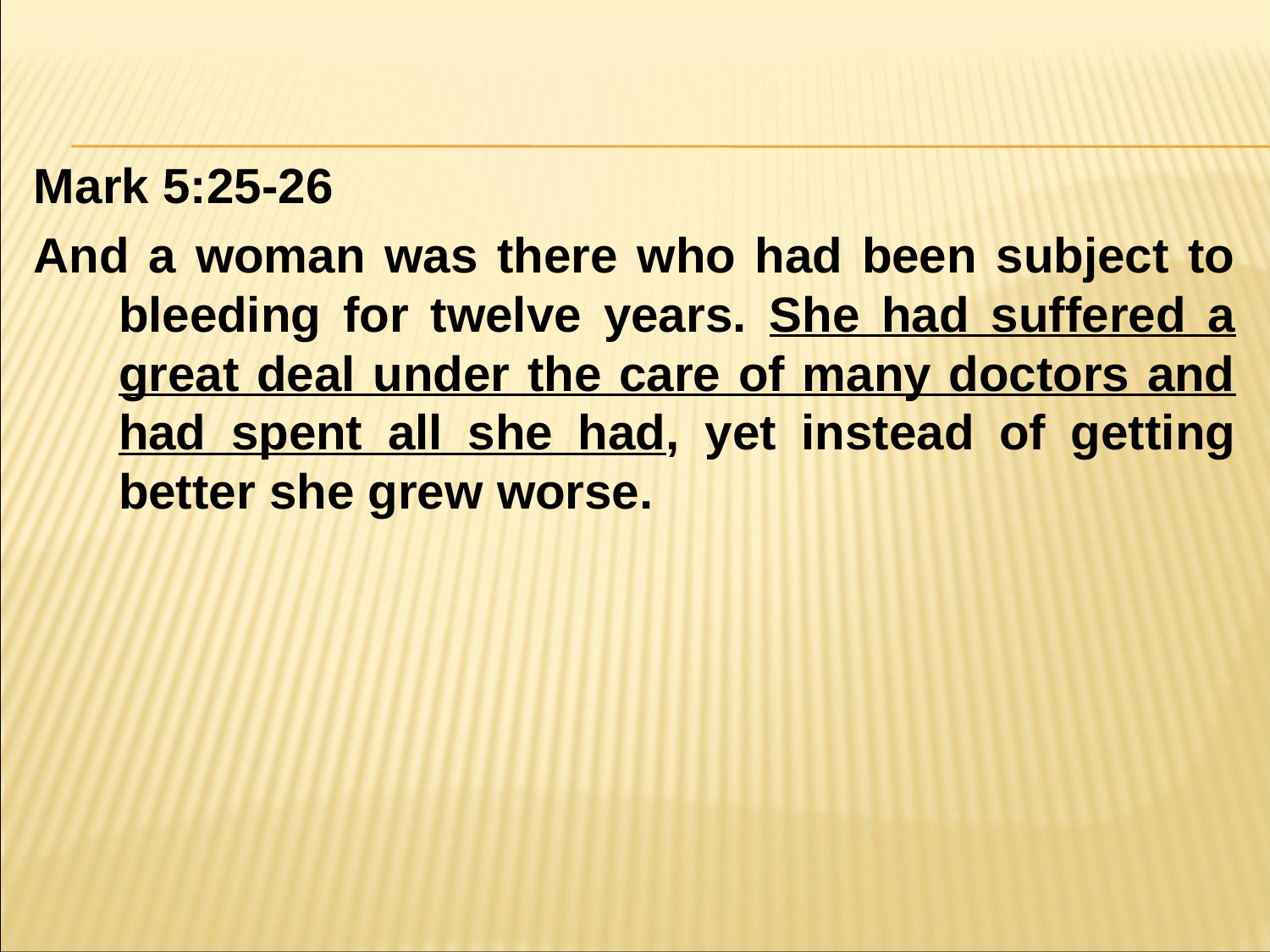

#
Mark 5:25-26
And a woman was there who had been subject to bleeding for twelve years. She had suffered a great deal under the care of many doctors and had spent all she had, yet instead of getting better she grew worse.